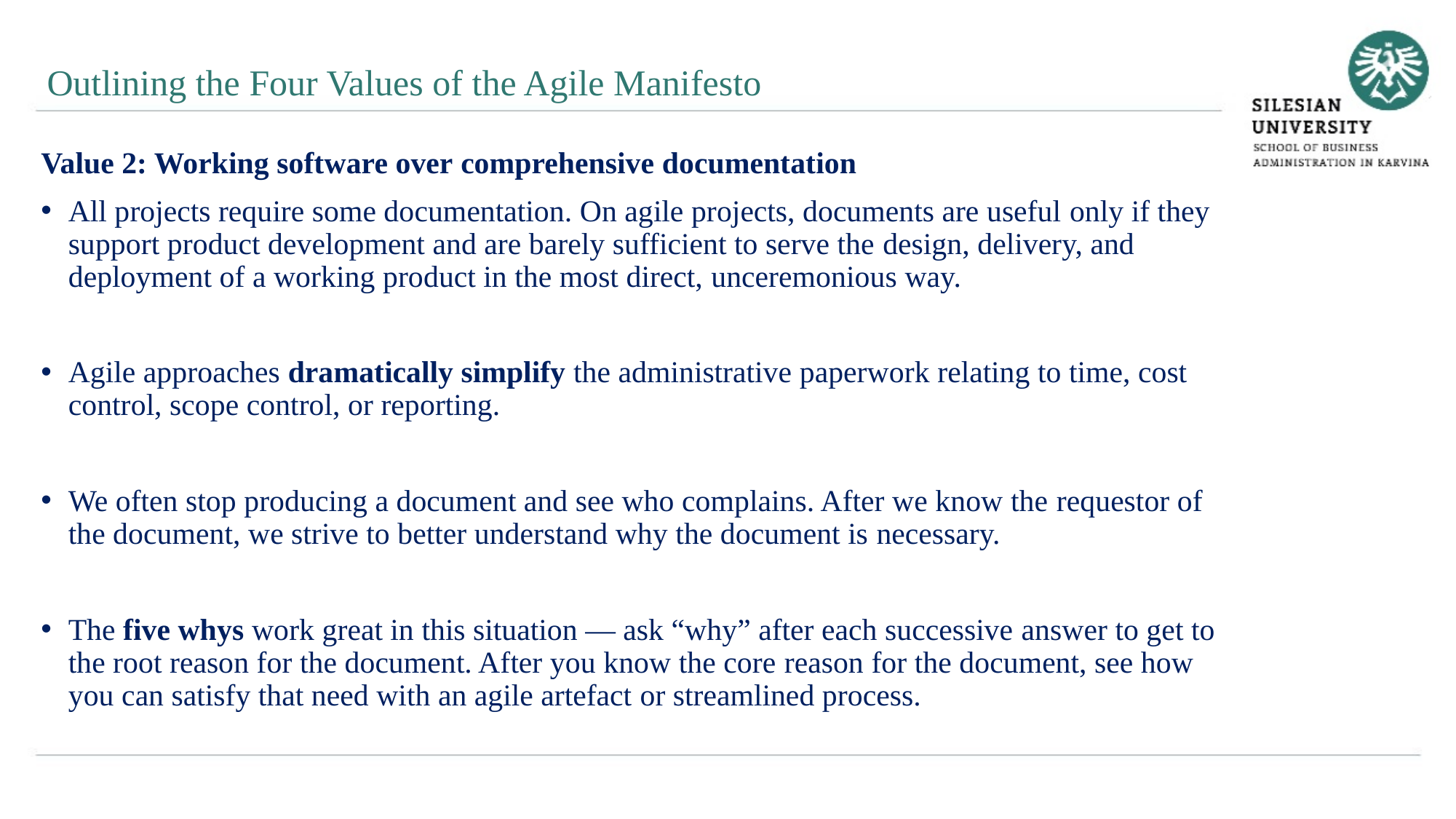

Outlining the Four Values of the Agile Manifesto

Value 2: Working software over comprehensive documentation
All projects require some documentation. On agile projects, documents are useful only if they support product development and are barely sufficient to serve the design, delivery, and deployment of a working product in the most direct, unceremonious way.

Agile approaches dramatically simplify the administrative paperwork relating to time, cost control, scope control, or reporting.

We often stop producing a document and see who complains. After we know the requestor of the document, we strive to better understand why the document is necessary.

The five whys work great in this situation — ask “why” after each successive answer to get to the root reason for the document. After you know the core reason for the document, see how you can satisfy that need with an agile artefact or streamlined process.